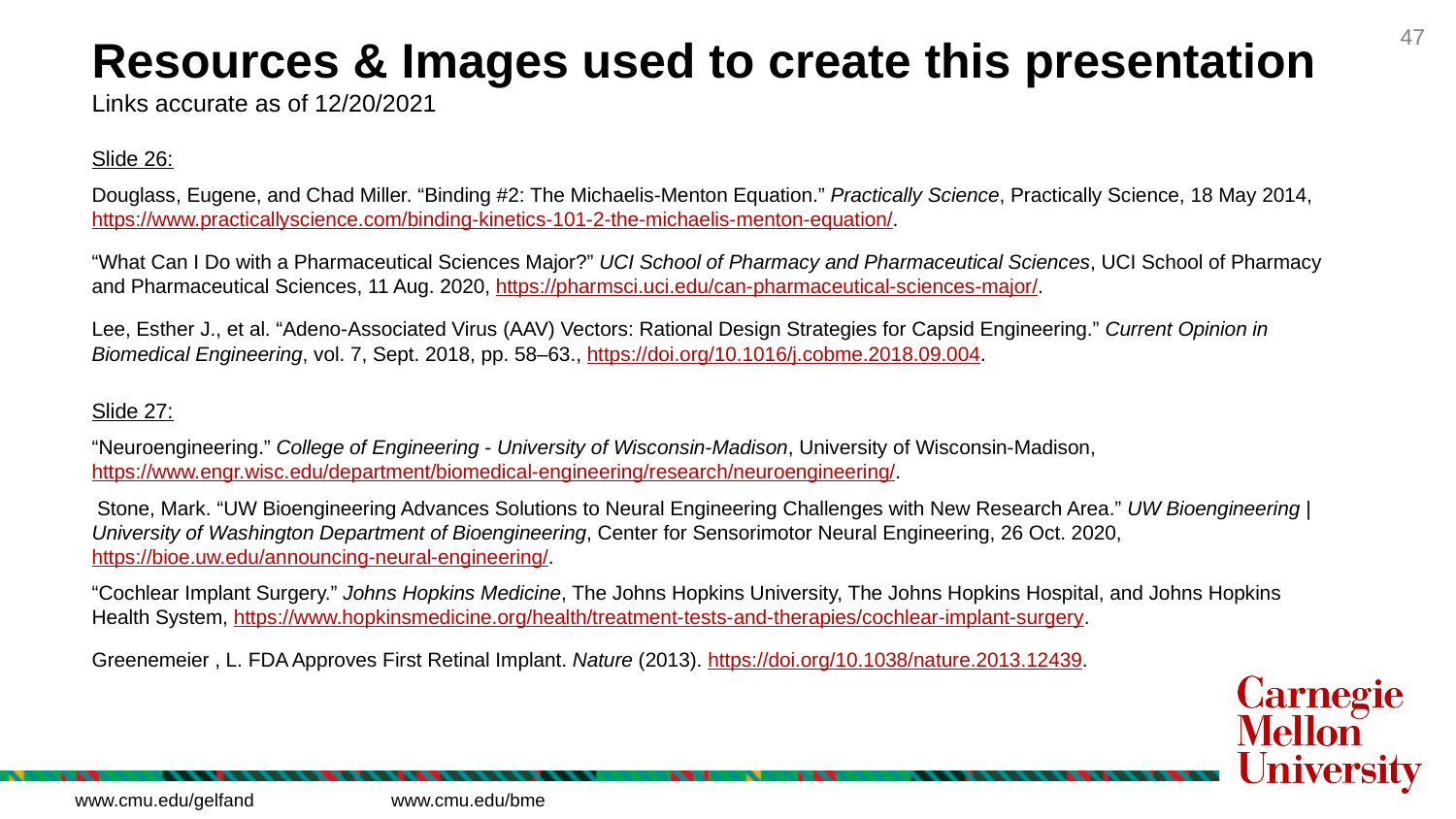

Resources & Images used to create this presentation
Links accurate as of 12/20/2021
Slide 26:
Douglass, Eugene, and Chad Miller. “Binding #2: The Michaelis-Menton Equation.” Practically Science, Practically Science, 18 May 2014, https://www.practicallyscience.com/binding-kinetics-101-2-the-michaelis-menton-equation/.
“What Can I Do with a Pharmaceutical Sciences Major?” UCI School of Pharmacy and Pharmaceutical Sciences, UCI School of Pharmacy and Pharmaceutical Sciences, 11 Aug. 2020, https://pharmsci.uci.edu/can-pharmaceutical-sciences-major/.
Lee, Esther J., et al. “Adeno-Associated Virus (AAV) Vectors: Rational Design Strategies for Capsid Engineering.” Current Opinion in Biomedical Engineering, vol. 7, Sept. 2018, pp. 58–63., https://doi.org/10.1016/j.cobme.2018.09.004.

Slide 27:
“Neuroengineering.” College of Engineering - University of Wisconsin-Madison, University of Wisconsin-Madison, https://www.engr.wisc.edu/department/biomedical-engineering/research/neuroengineering/.
 Stone, Mark. “UW Bioengineering Advances Solutions to Neural Engineering Challenges with New Research Area.” UW Bioengineering | University of Washington Department of Bioengineering, Center for Sensorimotor Neural Engineering, 26 Oct. 2020, https://bioe.uw.edu/announcing-neural-engineering/.
“Cochlear Implant Surgery.” Johns Hopkins Medicine, The Johns Hopkins University, The Johns Hopkins Hospital, and Johns Hopkins Health System, https://www.hopkinsmedicine.org/health/treatment-tests-and-therapies/cochlear-implant-surgery.
Greenemeier , L. FDA Approves First Retinal Implant. Nature (2013). https://doi.org/10.1038/nature.2013.12439.